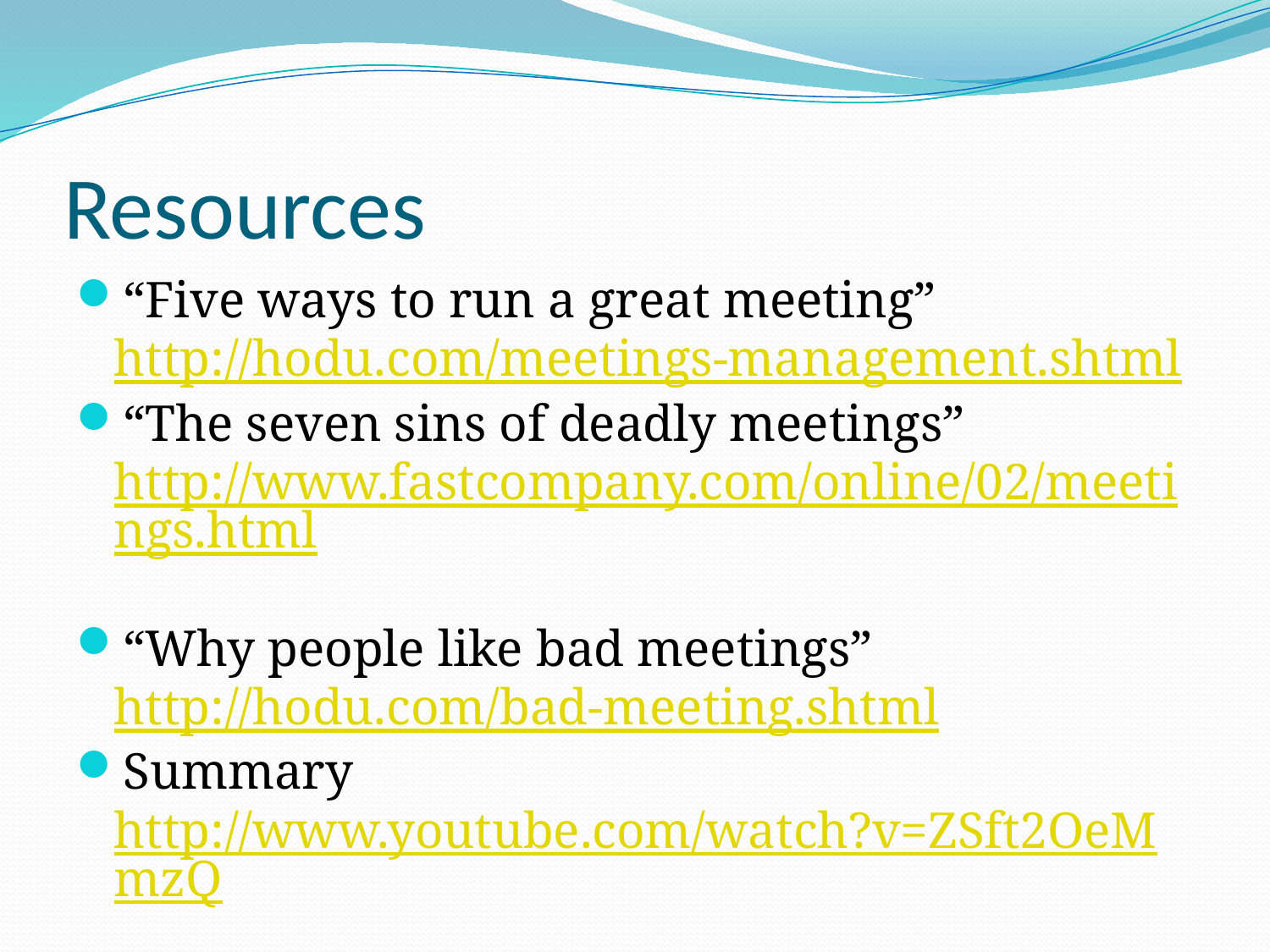

# Resources
“Five ways to run a great meeting” http://hodu.com/meetings-management.shtml
“The seven sins of deadly meetings” http://www.fastcompany.com/online/02/meetings.html
“Why people like bad meetings” http://hodu.com/bad-meeting.shtml
Summary http://www.youtube.com/watch?v=ZSft2OeMmzQ